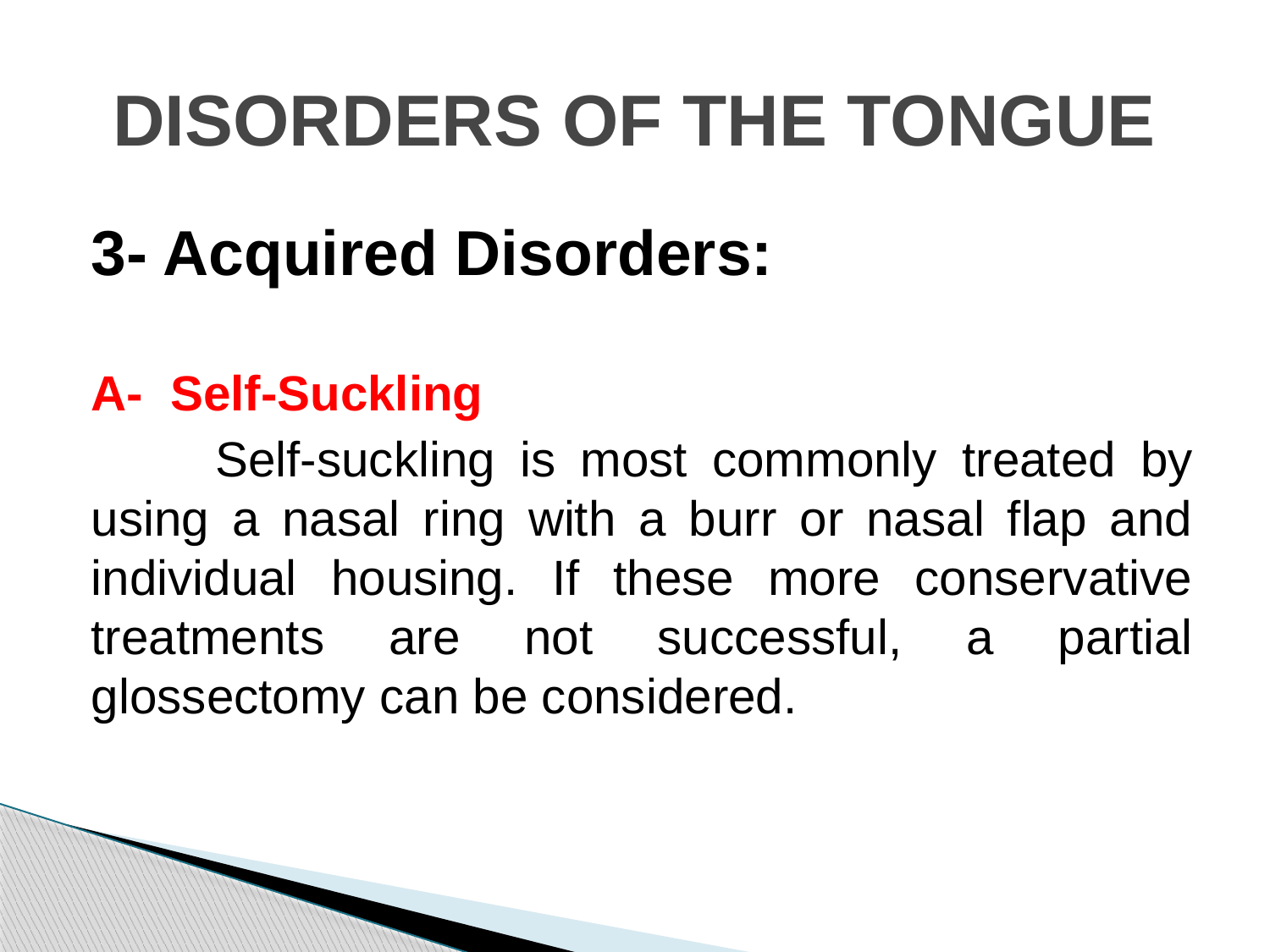

# DISORDERS OF THE TONGUE
3- Acquired Disorders:

A-  Self-Suckling
     Self-suckling is most commonly treated by using a nasal ring with a burr or nasal flap and individual housing. If these more conservative treatments are not successful, a partial glossectomy can be considered.